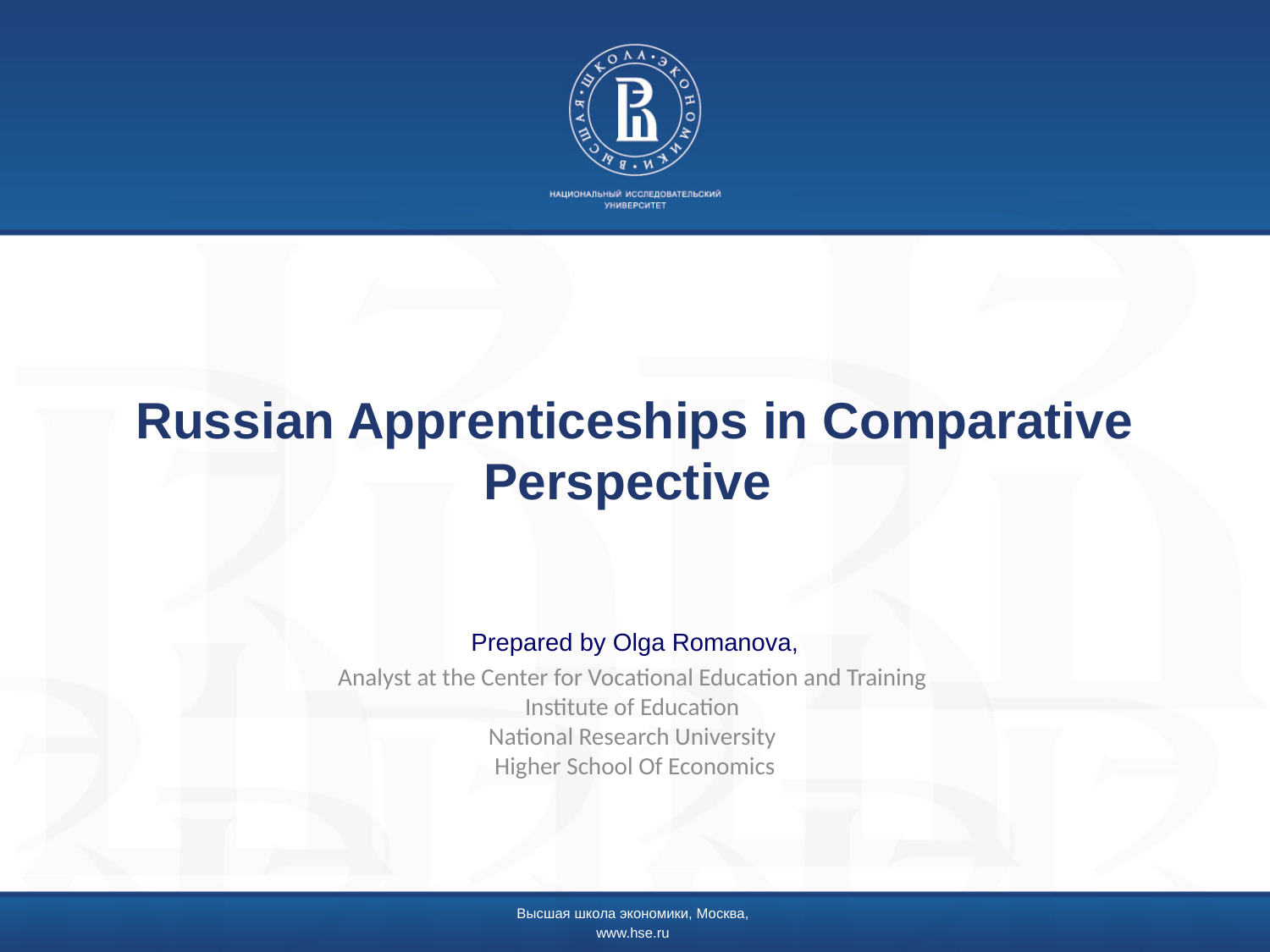

# Russian Apprenticeships in Comparative Perspective
Prepared by Olga Romanova,
Analyst at the Center for Vocational Education and Training 
Institute of Education 
National Research University 
Higher School Of Economics
Высшая школа экономики, Москва,
www.hse.ru